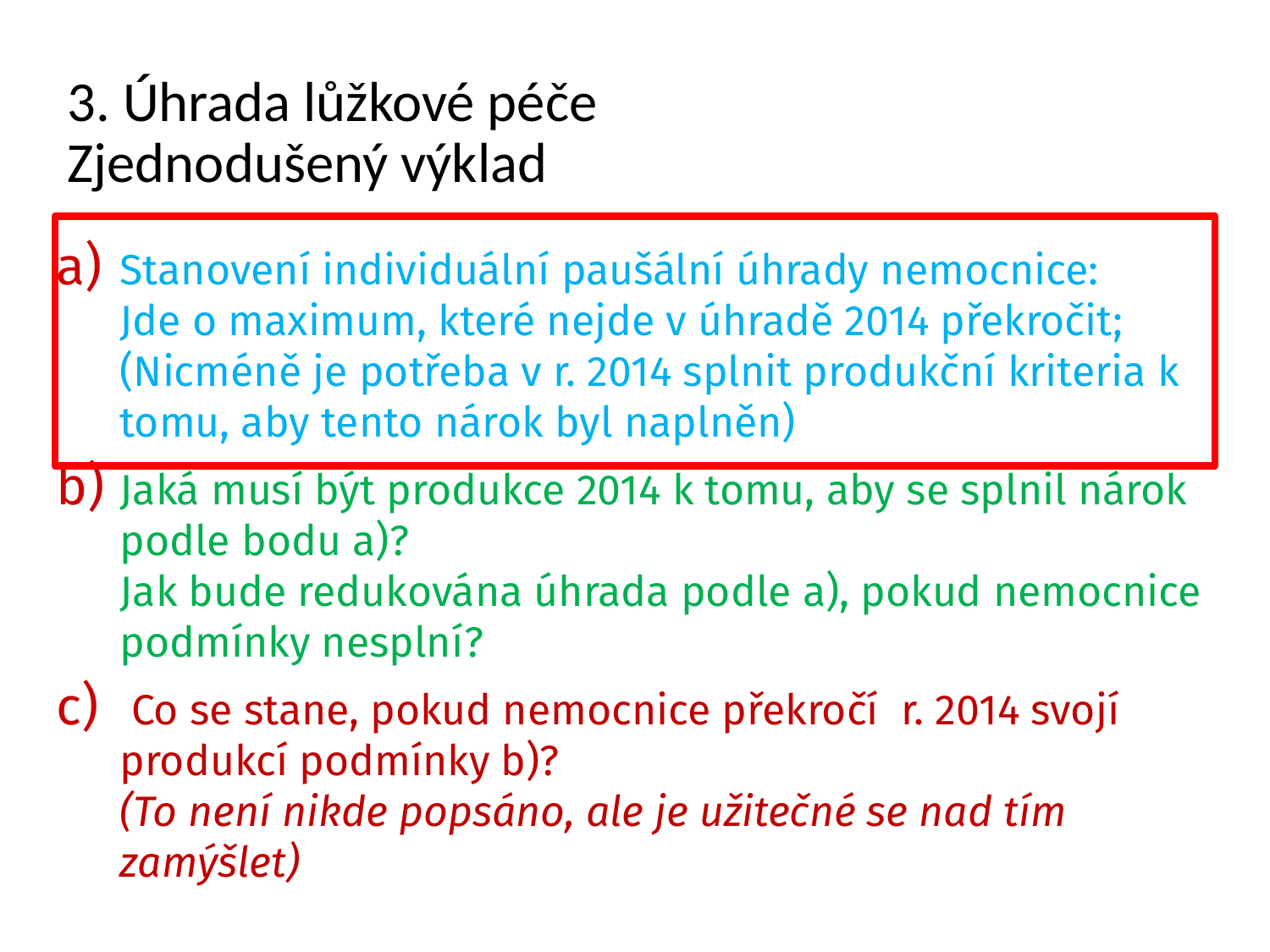

3. Úhrada lůžkové péče
Zjednodušený výklad

Stanovení individuální paušální úhrady nemocnice:
Jde o maximum, které nejde v úhradě 2014 překročit;
(Nicméně je potřeba v r. 2014 splnit produkční kriteria k tomu, aby tento nárok byl naplněn)
Jaká musí být produkce 2014 k tomu, aby se splnil nárok podle bodu a)?
Jak bude redukována úhrada podle a), pokud nemocnice podmínky nesplní?
 Co se stane, pokud nemocnice překročí  r. 2014 svojí produkcí podmínky b)?
(To není nikde popsáno, ale je užitečné se nad tím zamýšlet)